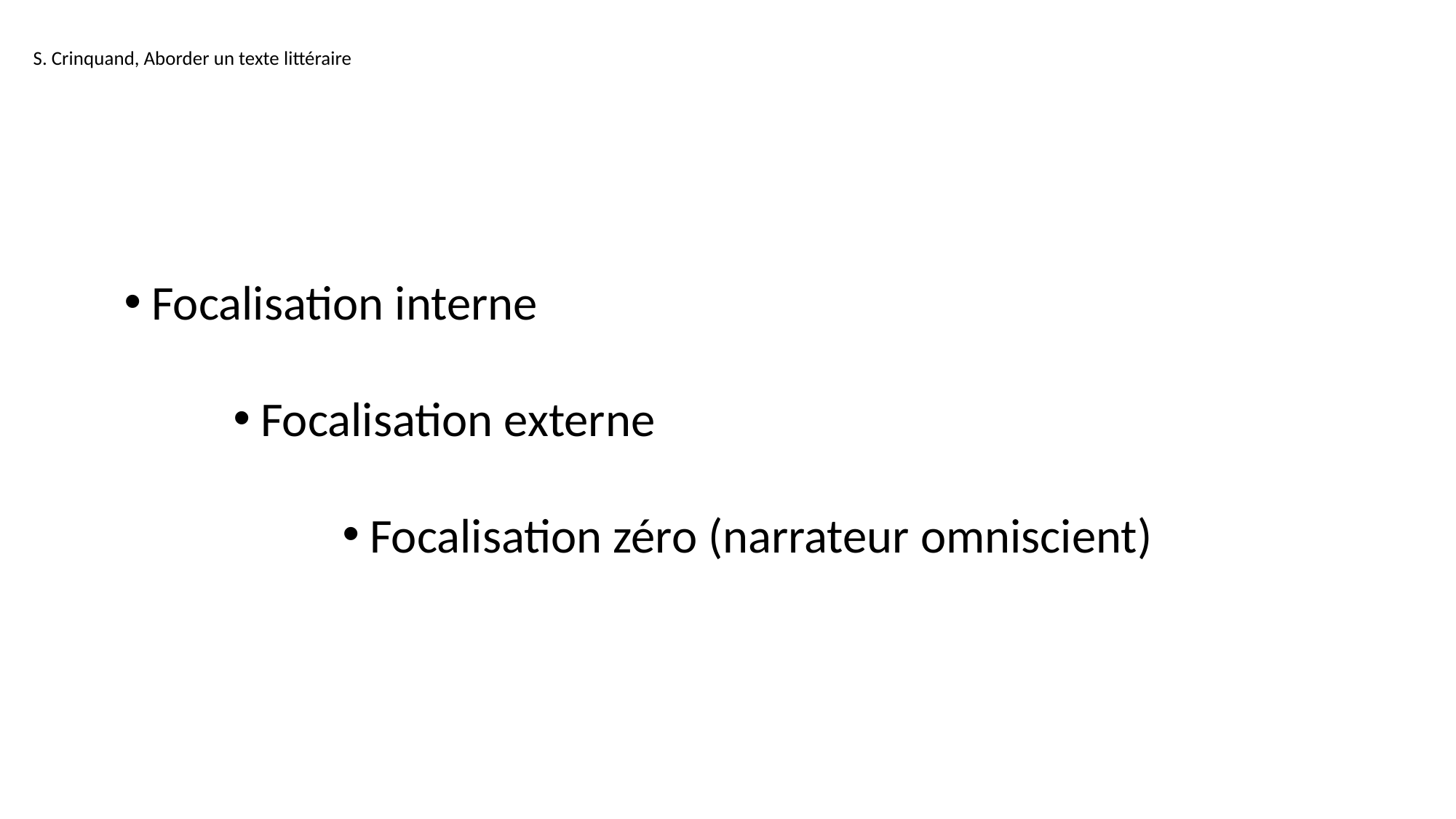

S. Crinquand, Aborder un texte littéraire

Focalisation interne

Focalisation externe

Focalisation zéro (narrateur omniscient)